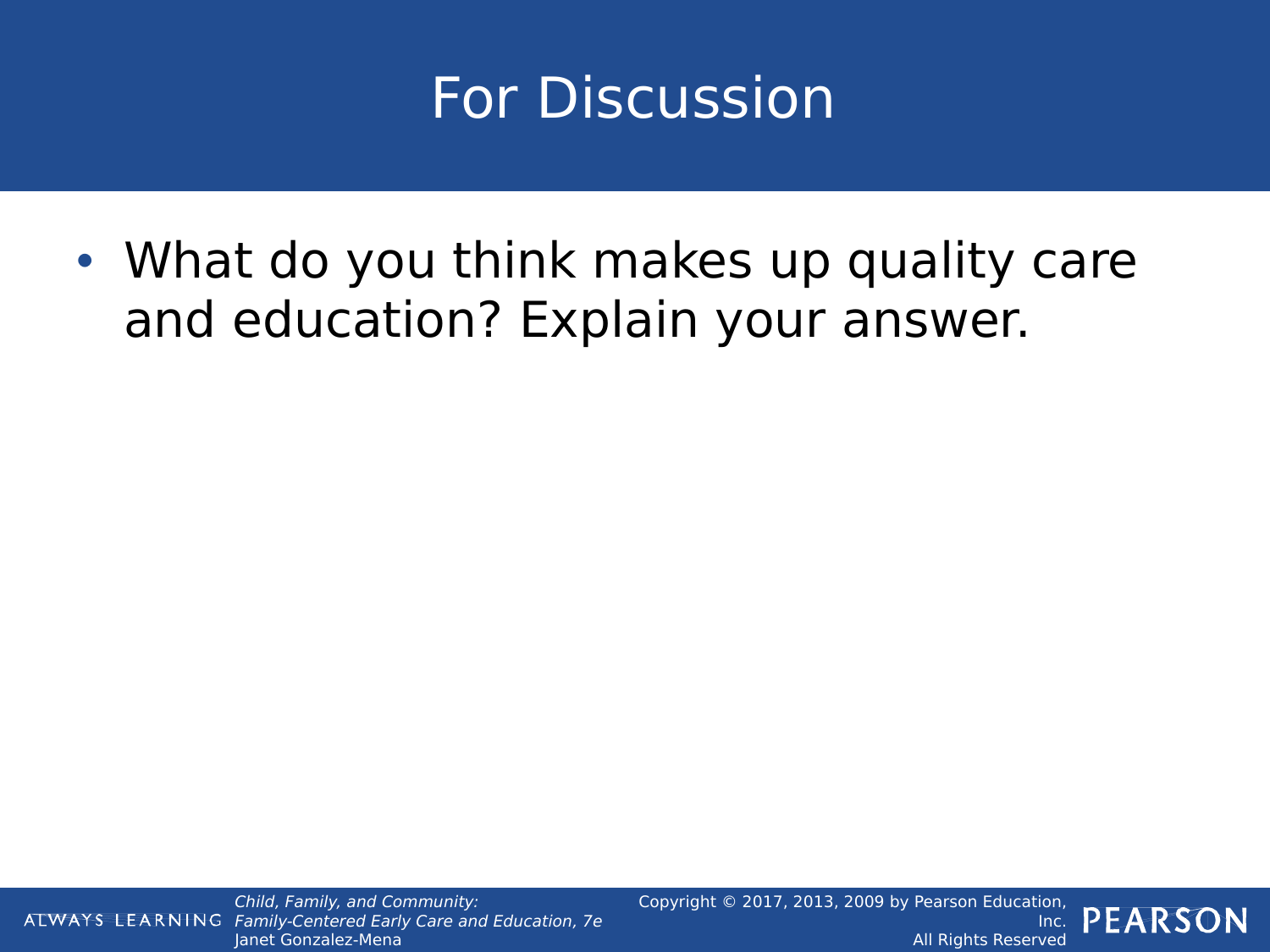

# For Discussion
What do you think makes up quality care and education? Explain your answer.